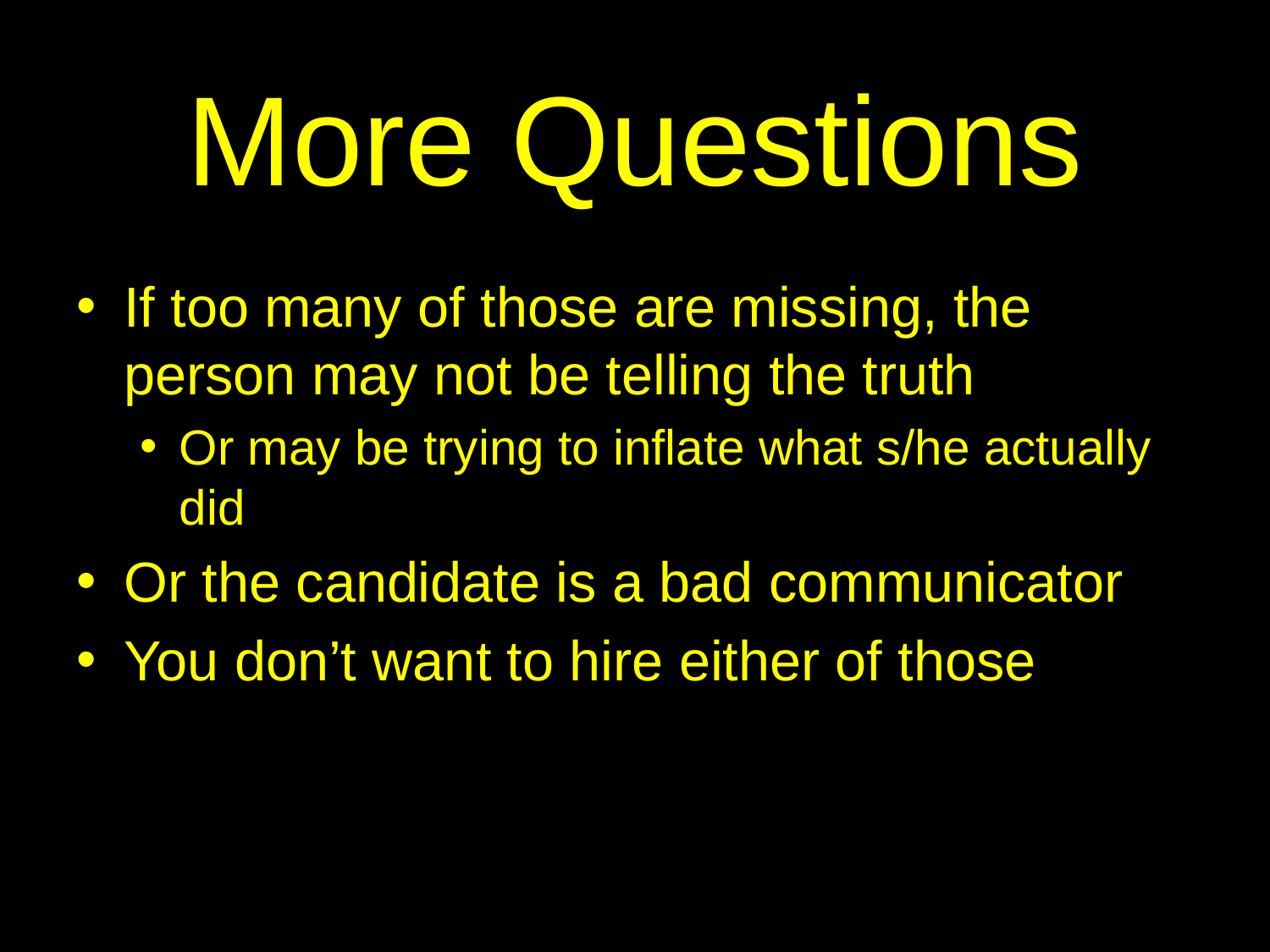

# More Questions
If too many of those are missing, the person may not be telling the truth
Or may be trying to inflate what s/he actually did
Or the candidate is a bad communicator
You don’t want to hire either of those